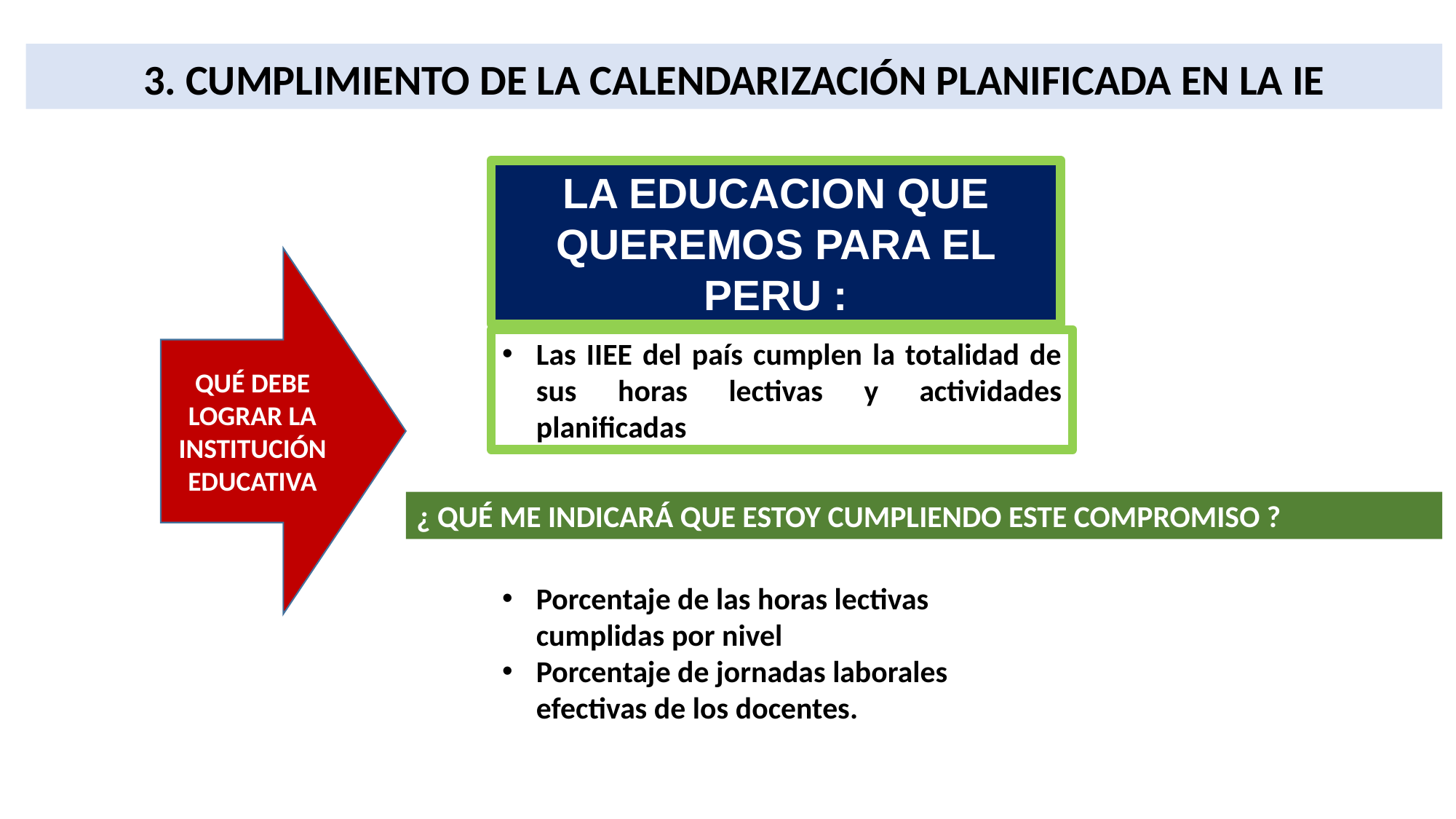

3. CUMPLIMIENTO DE LA CALENDARIZACIÓN PLANIFICADA EN LA IE
LA EDUCACION QUE QUEREMOS PARA EL PERU :
QUÉ DEBE LOGRAR LA INSTITUCIÓN EDUCATIVA
Las IIEE del país cumplen la totalidad de sus horas lectivas y actividades planificadas
¿ QUÉ ME INDICARÁ QUE ESTOY CUMPLIENDO ESTE COMPROMISO ?
Porcentaje de las horas lectivas cumplidas por nivel
Porcentaje de jornadas laborales efectivas de los docentes.